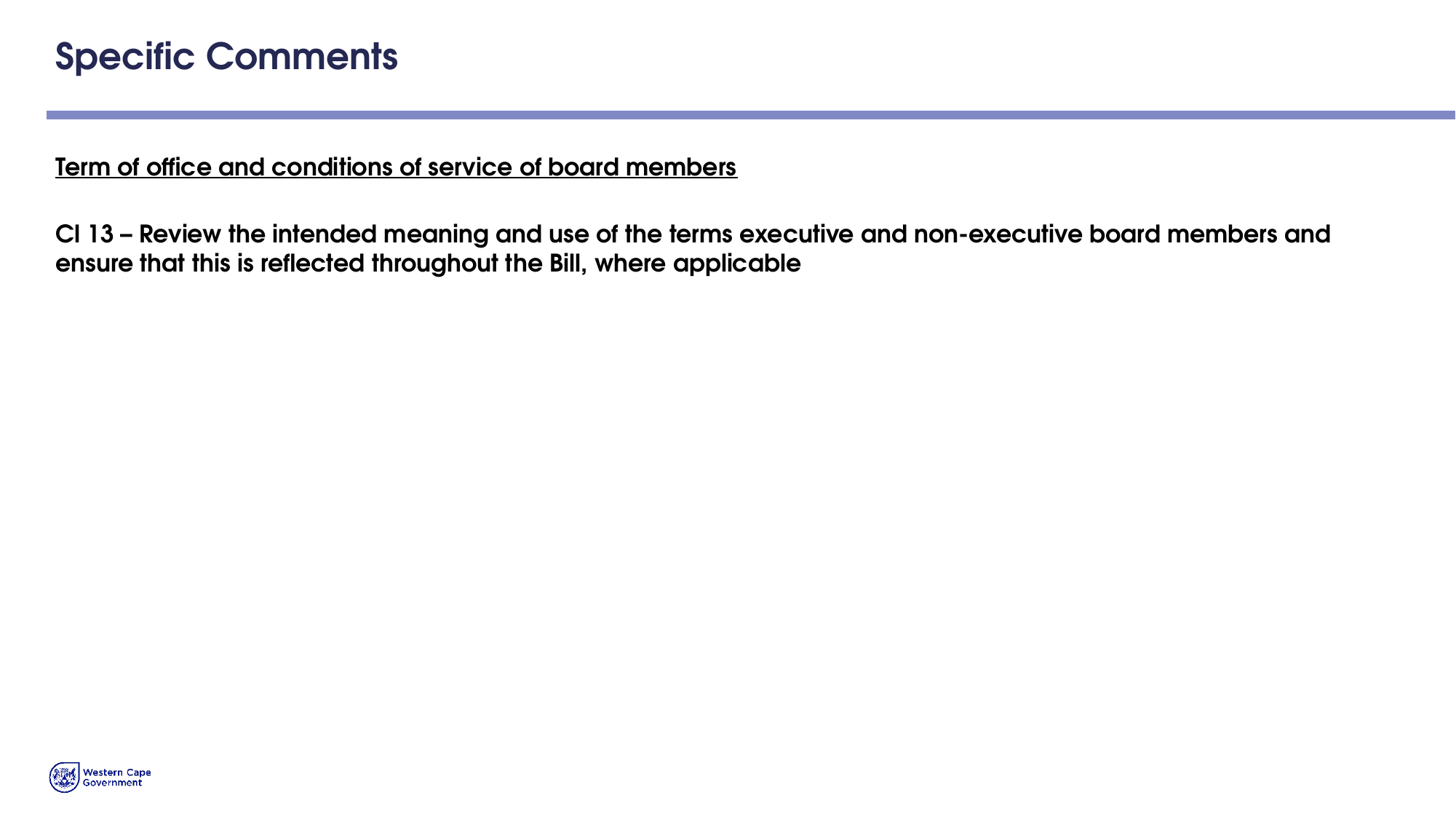

# Specific Comments
Term of office and conditions of service of board members

Cl 13 – Review the intended meaning and use of the terms executive and non-executive board members and ensure that this is reflected throughout the Bill, where applicable